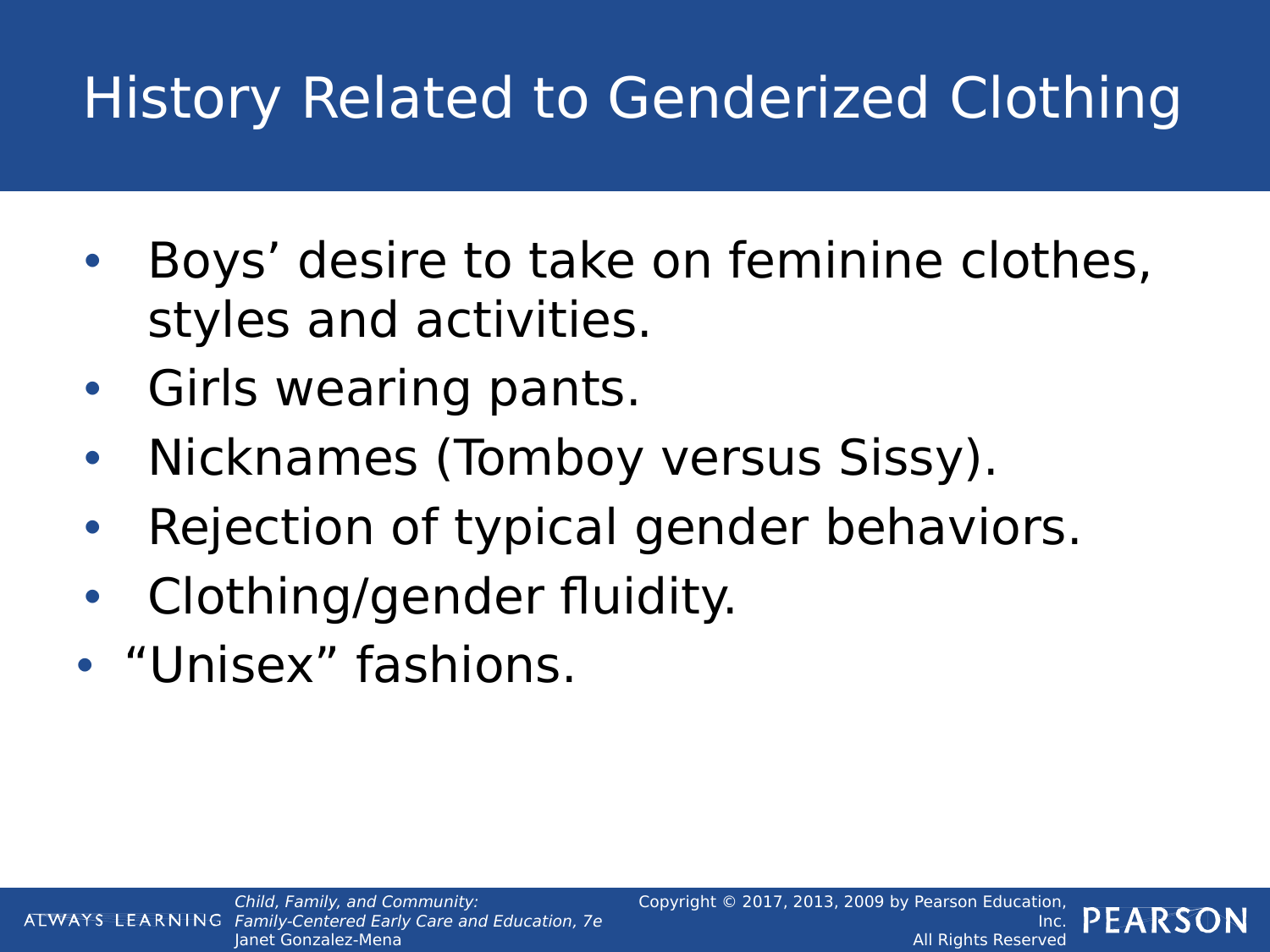

# History Related to Genderized Clothing
Boys’ desire to take on feminine clothes, styles and activities.
Girls wearing pants.
Nicknames (Tomboy versus Sissy).
Rejection of typical gender behaviors.
Clothing/gender fluidity.
“Unisex” fashions.